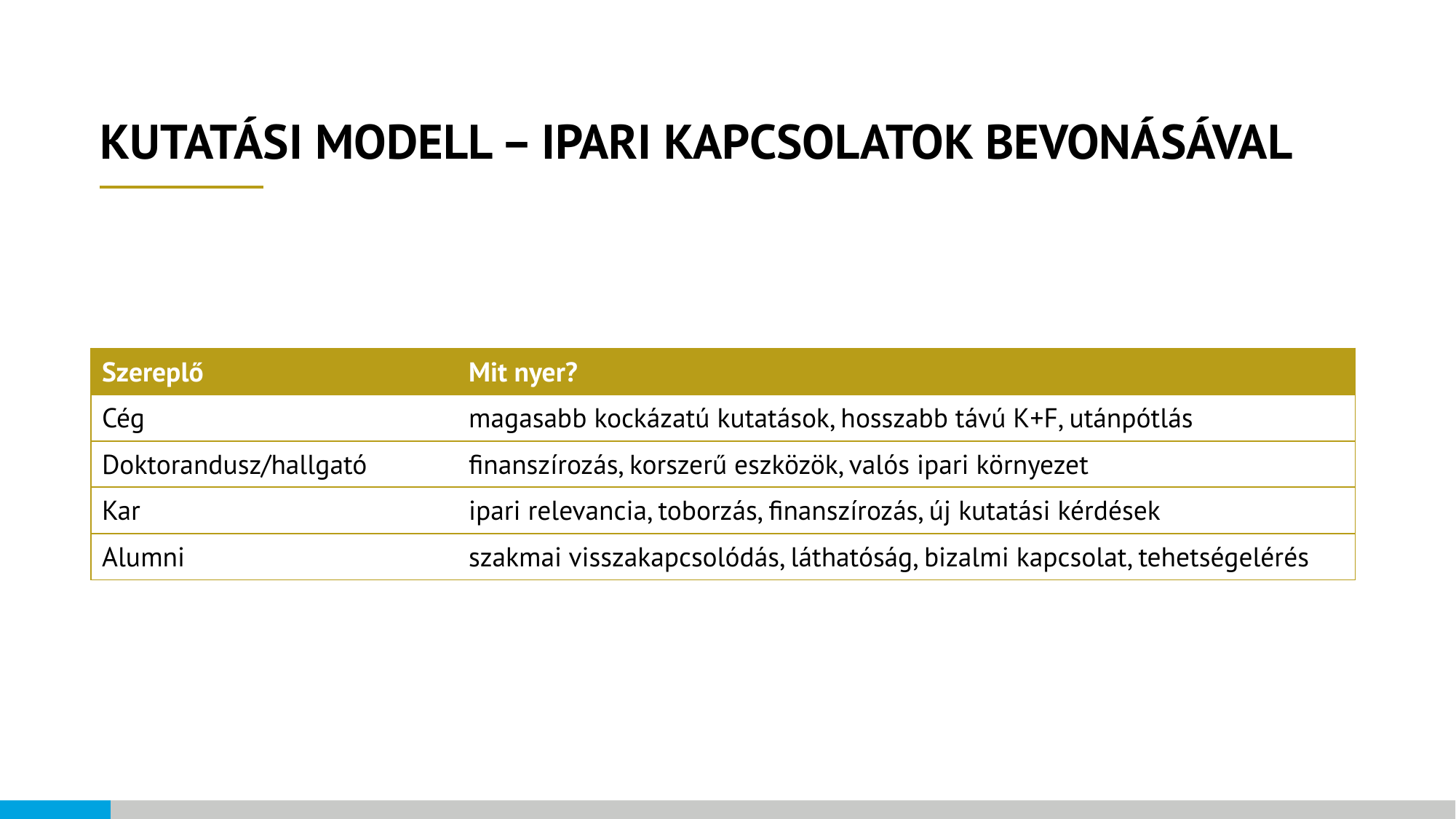

# Kutatási Modell – ipari kapcsolatok bevonásával
| Szereplő | Mit nyer? |
| --- | --- |
| Cég | magasabb kockázatú kutatások, hosszabb távú K+F, utánpótlás |
| Doktorandusz/hallgató | finanszírozás, korszerű eszközök, valós ipari környezet |
| Kar | ipari relevancia, toborzás, finanszírozás, új kutatási kérdések |
| Alumni | szakmai visszakapcsolódás, láthatóság, bizalmi kapcsolat, tehetségelérés |